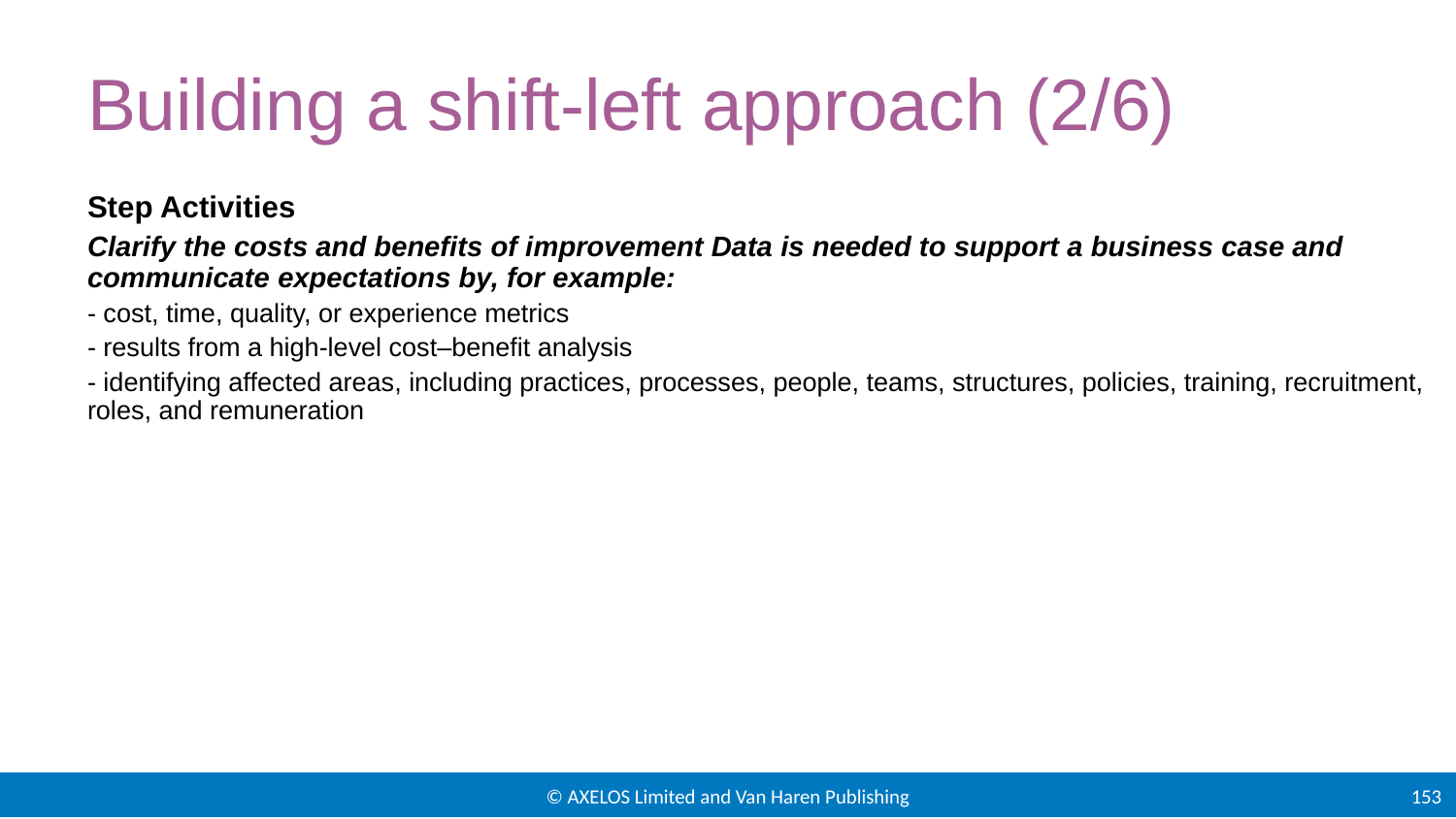

# Building a shift-left approach (2/6)
Step Activities
Clarify the costs and benefits of improvement Data is needed to support a business case and communicate expectations by, for example:
- cost, time, quality, or experience metrics
- results from a high-level cost–benefit analysis
- identifying affected areas, including practices, processes, people, teams, structures, policies, training, recruitment, roles, and remuneration